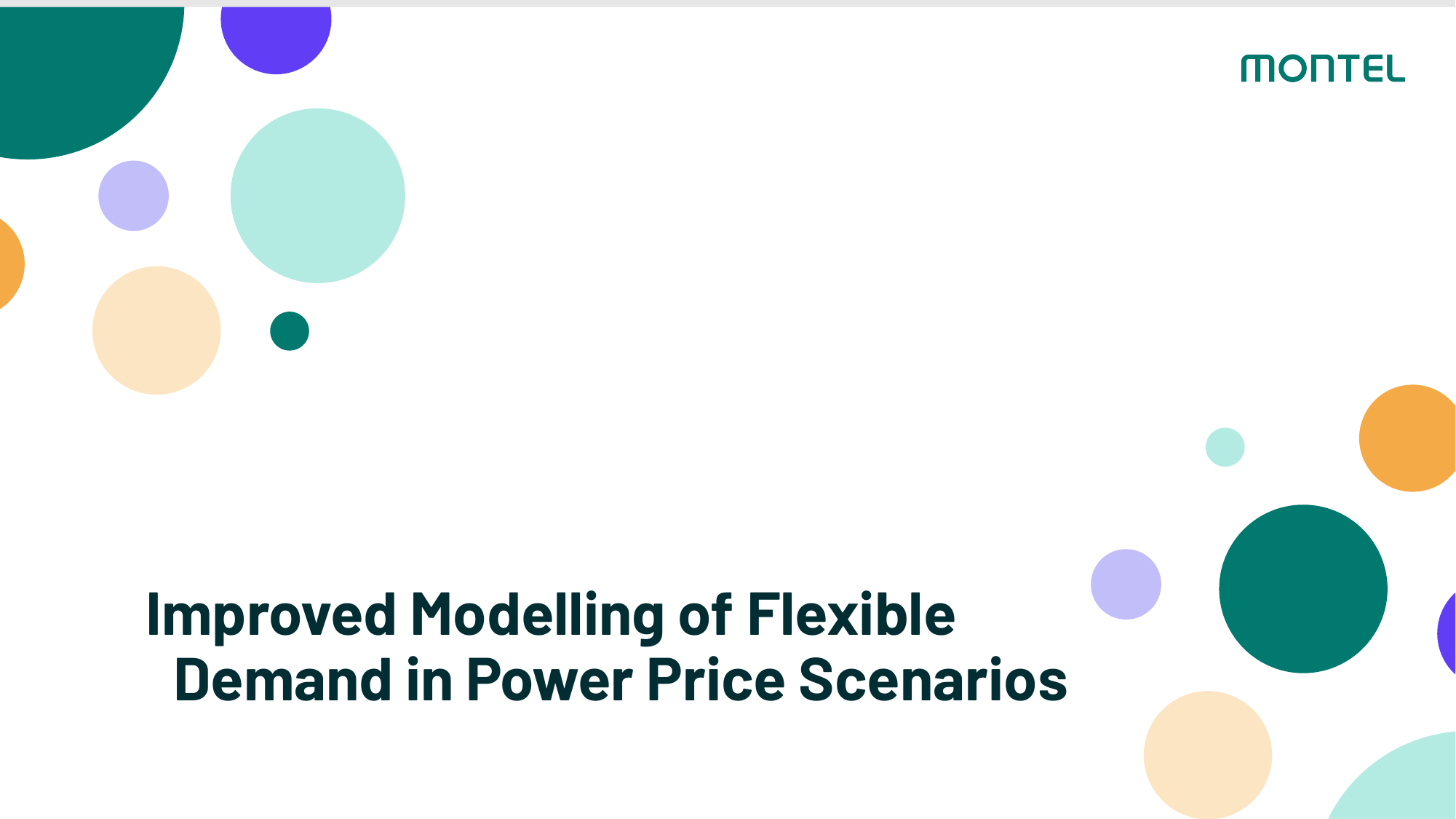

Improved Modelling of Flexible Demand in Power Price Scenarios